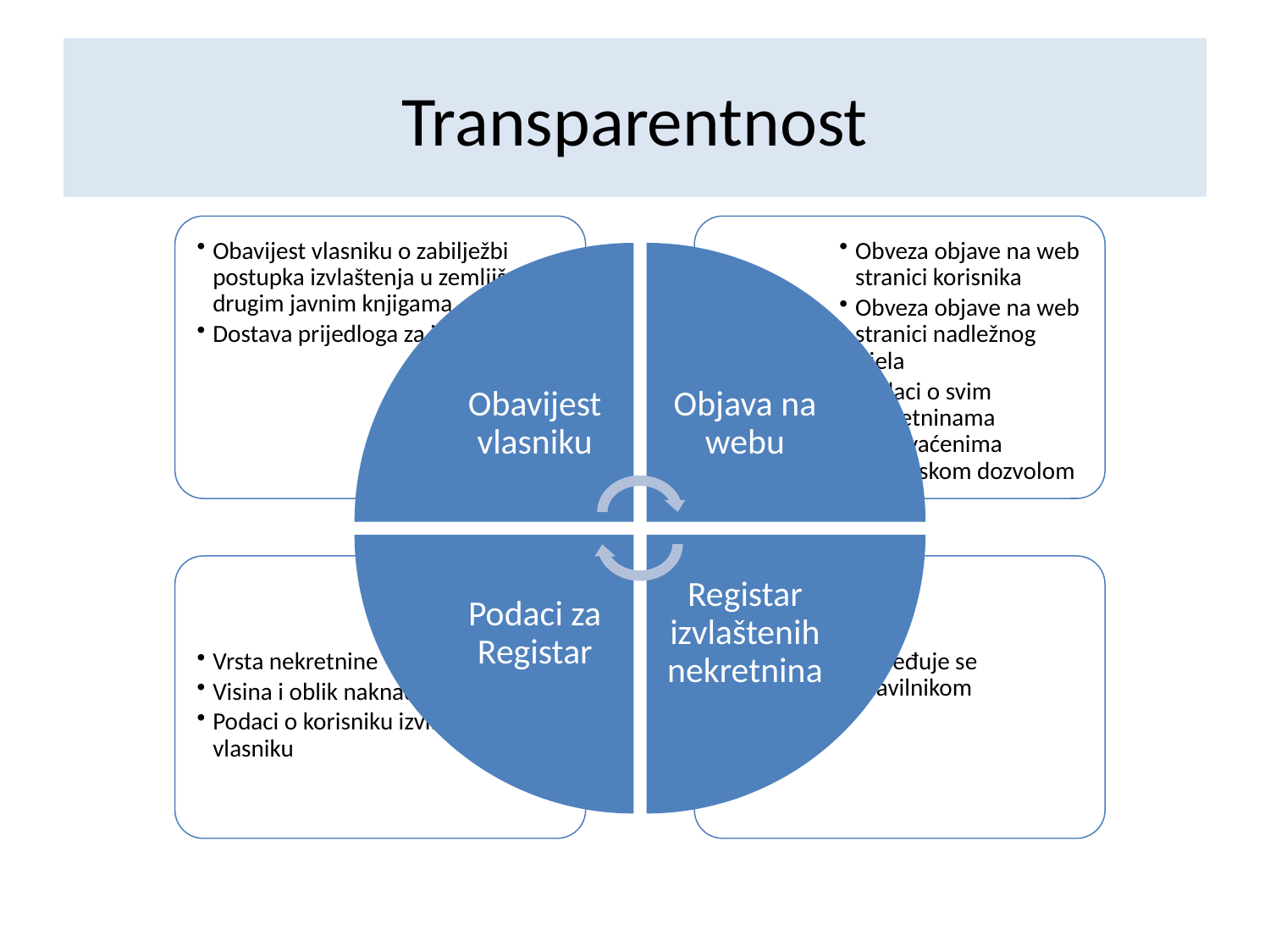

# Transparentnost
Određuje se pravilnikom
Vrsta nekretnine
Visina i oblik naknade
Podaci o korisniku izvlaštenja i vlasniku
Obveza objave na web stranici korisnika
Obveza objave na web stranici nadležnog tijela
Podaci o svim nekretninama obuhvaćenima lokacijskom dozvolom
Obavijest vlasniku o zabilježbi postupka izvlaštenja u zemljišnim i drugim javnim knjigama
Dostava prijedloga za izvlaštenje
Obavijest vlasniku
Objava na webu
Registar izvlaštenih nekretnina
Podaci za Registar